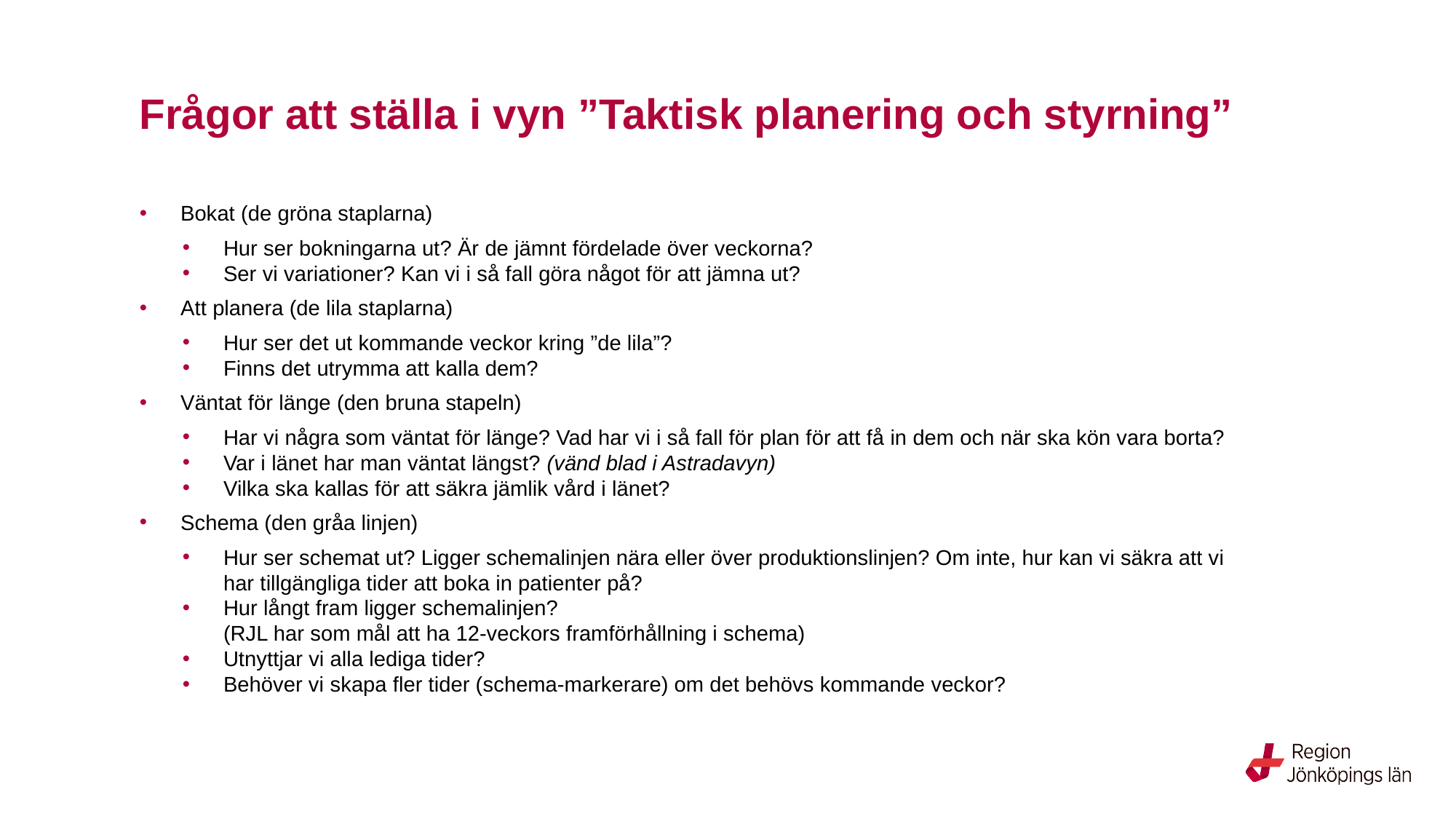

# Frågor att ställa i vyn ”Taktisk planering och styrning”
Bokat (de gröna staplarna)
Hur ser bokningarna ut? Är de jämnt fördelade över veckorna?
Ser vi variationer? Kan vi i så fall göra något för att jämna ut?
Att planera (de lila staplarna)
Hur ser det ut kommande veckor kring ”de lila”?
Finns det utrymma att kalla dem?
Väntat för länge (den bruna stapeln)
Har vi några som väntat för länge? Vad har vi i så fall för plan för att få in dem och när ska kön vara borta?
Var i länet har man väntat längst? (vänd blad i Astradavyn)
Vilka ska kallas för att säkra jämlik vård i länet?
Schema (den gråa linjen)
Hur ser schemat ut? Ligger schemalinjen nära eller över produktionslinjen? Om inte, hur kan vi säkra att vi har tillgängliga tider att boka in patienter på?
Hur långt fram ligger schemalinjen?
(RJL har som mål att ha 12-veckors framförhållning i schema)
Utnyttjar vi alla lediga tider?
Behöver vi skapa fler tider (schema-markerare) om det behövs kommande veckor?